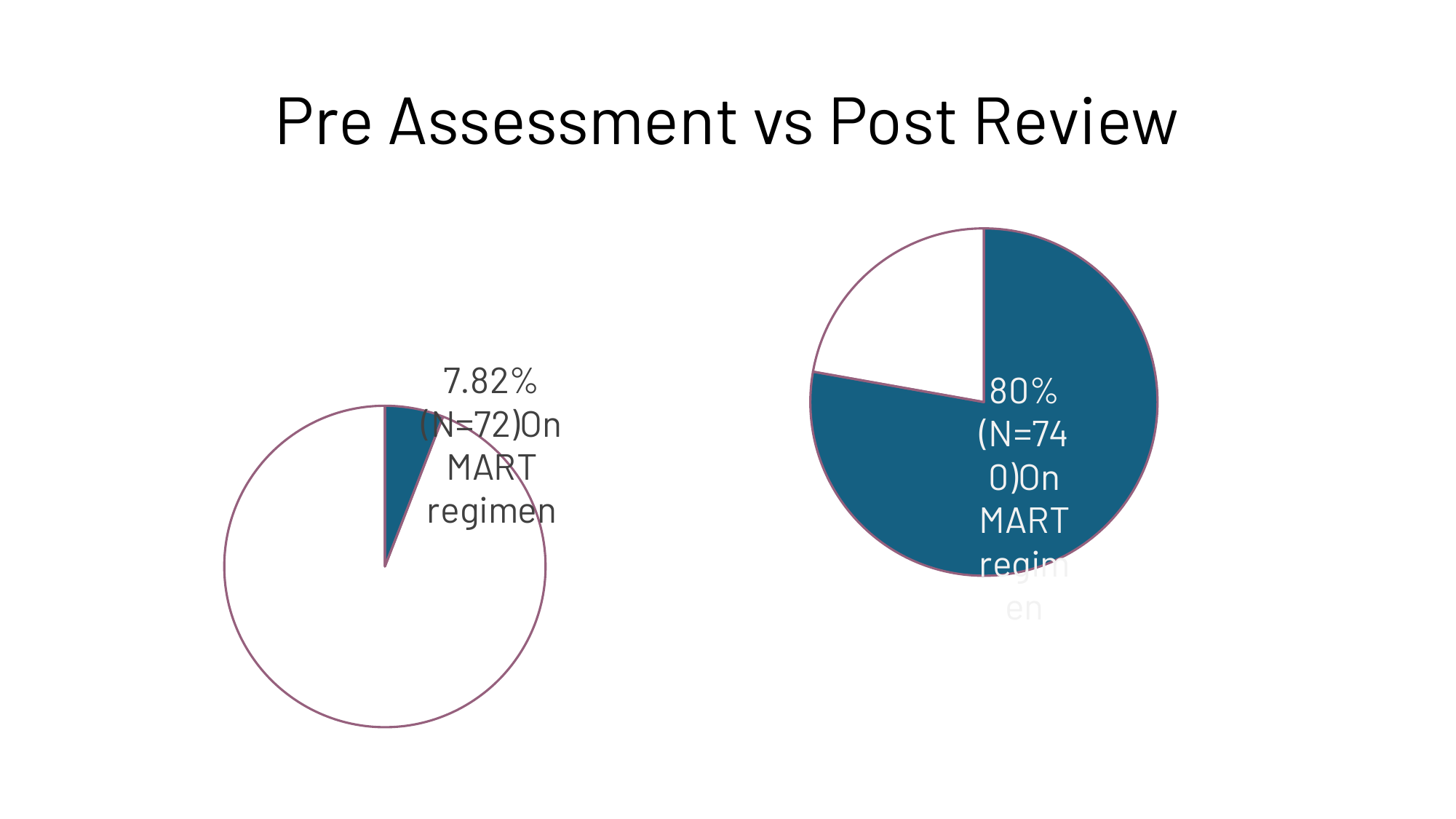

# Pre Assessment vs Post Review

### Chart

| Category | MART - Before review |
|---|---|
| Yes | 5.9 |
| No | 94.1 |

### Chart

| Category | MART - After review |
|---|---|
| Yes | 77.8 |
| No | 22.200000000000003 |